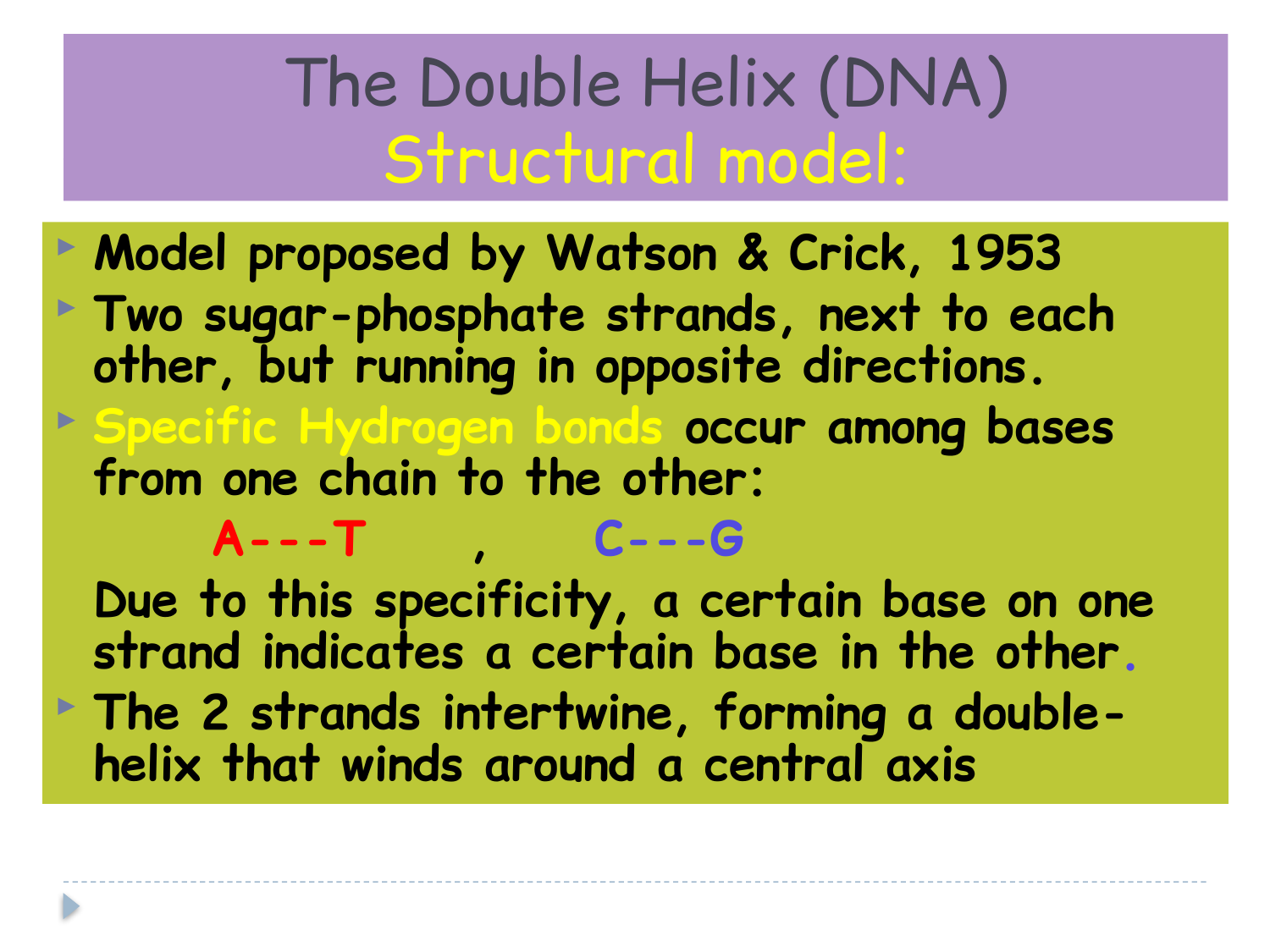

# The Double Helix (DNA) Structural model:
Model proposed by Watson & Crick, 1953
Two sugar-phosphate strands, next to each other, but running in opposite directions.
Specific Hydrogen bonds occur among bases from one chain to the other:
		 	A---T     ,     C---G
	Due to this specificity, a certain base on one strand indicates a certain base in the other.
The 2 strands intertwine, forming a double-helix that winds around a central axis